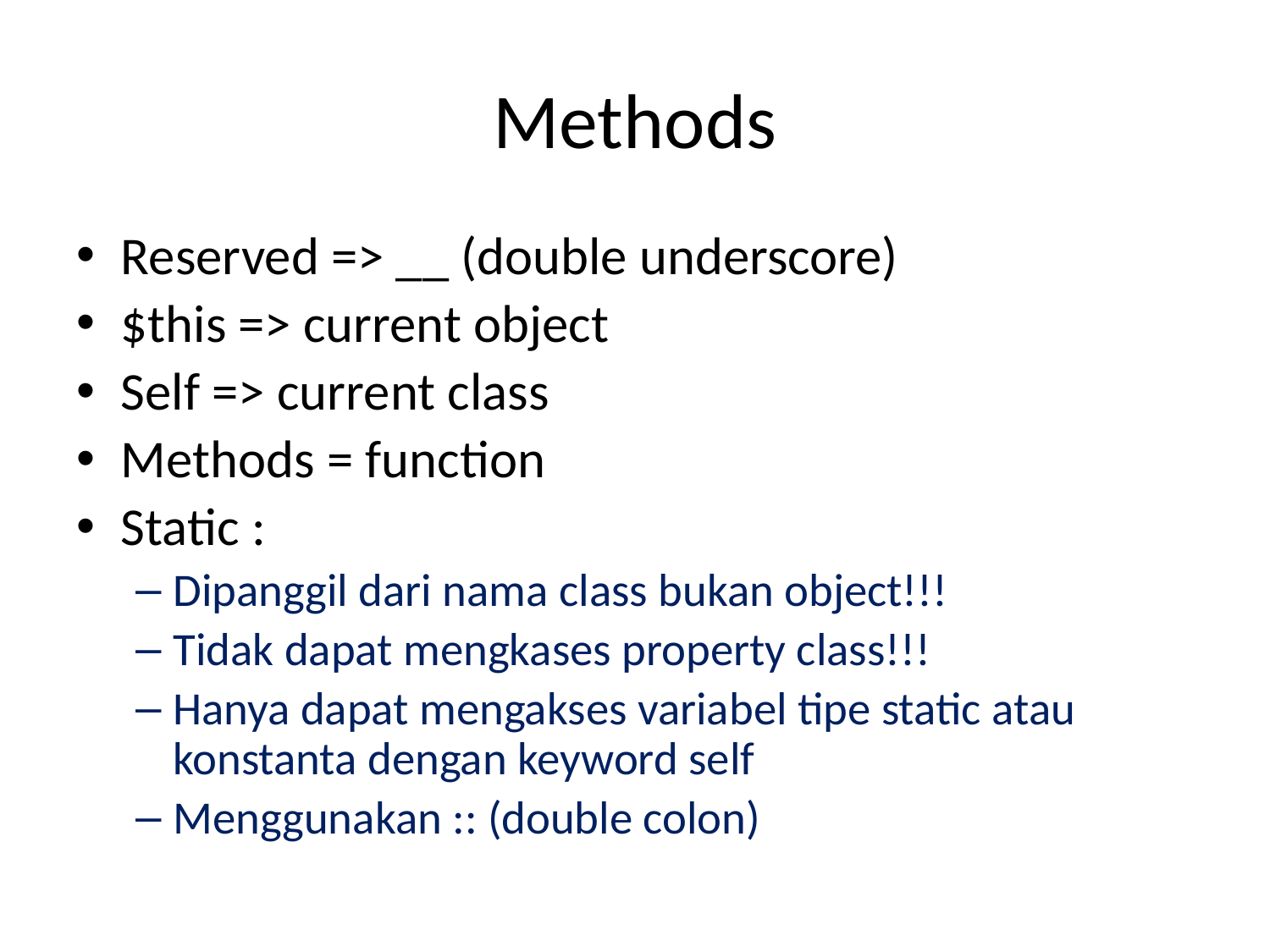

# Methods
Reserved => __ (double underscore)
$this => current object
Self => current class
Methods = function
Static :
Dipanggil dari nama class bukan object!!!
Tidak dapat mengkases property class!!!
Hanya dapat mengakses variabel tipe static atau konstanta dengan keyword self
Menggunakan :: (double colon)